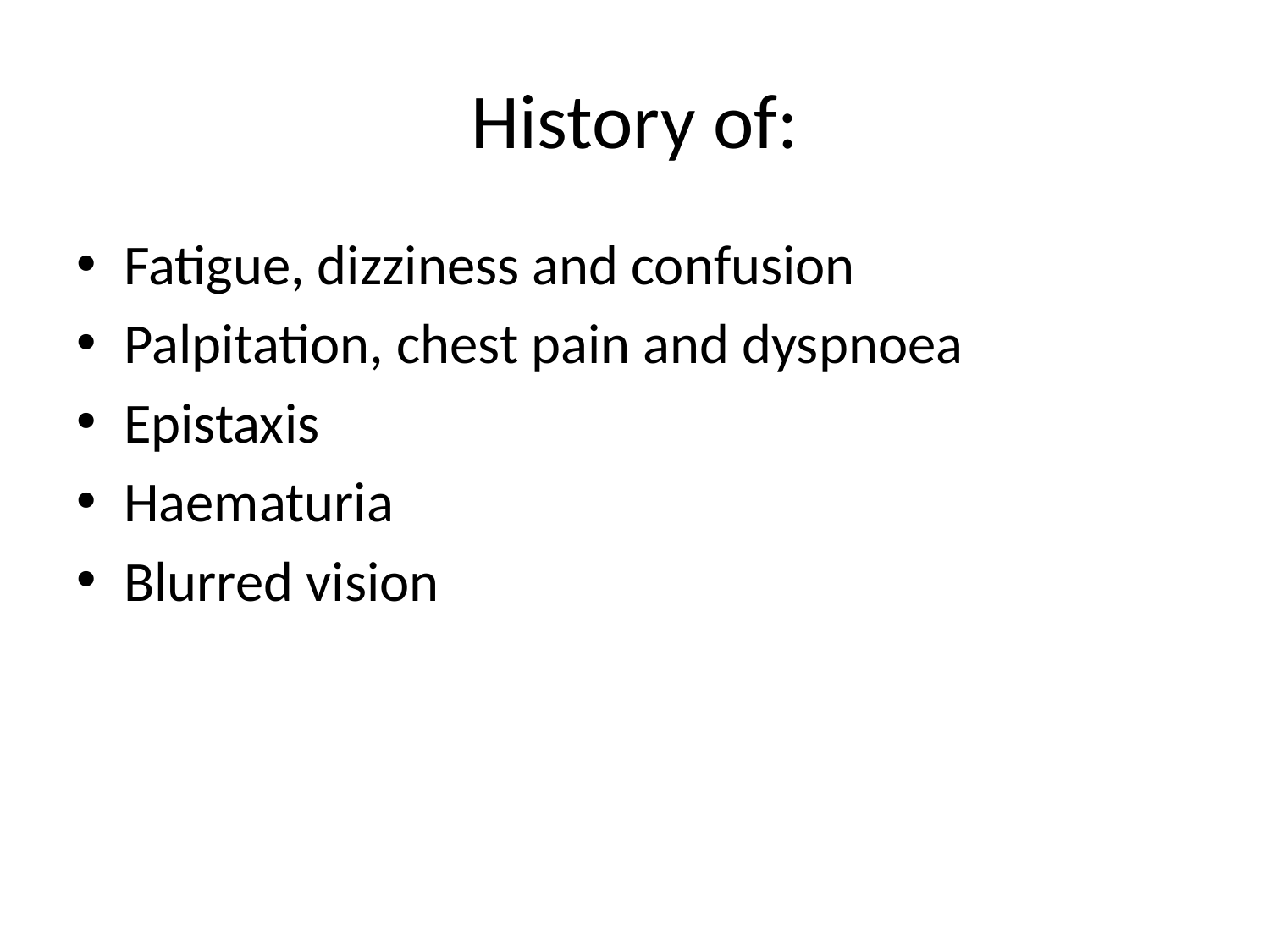

# History of:
Fatigue, dizziness and confusion
Palpitation, chest pain and dyspnoea
Epistaxis
Haematuria
Blurred vision